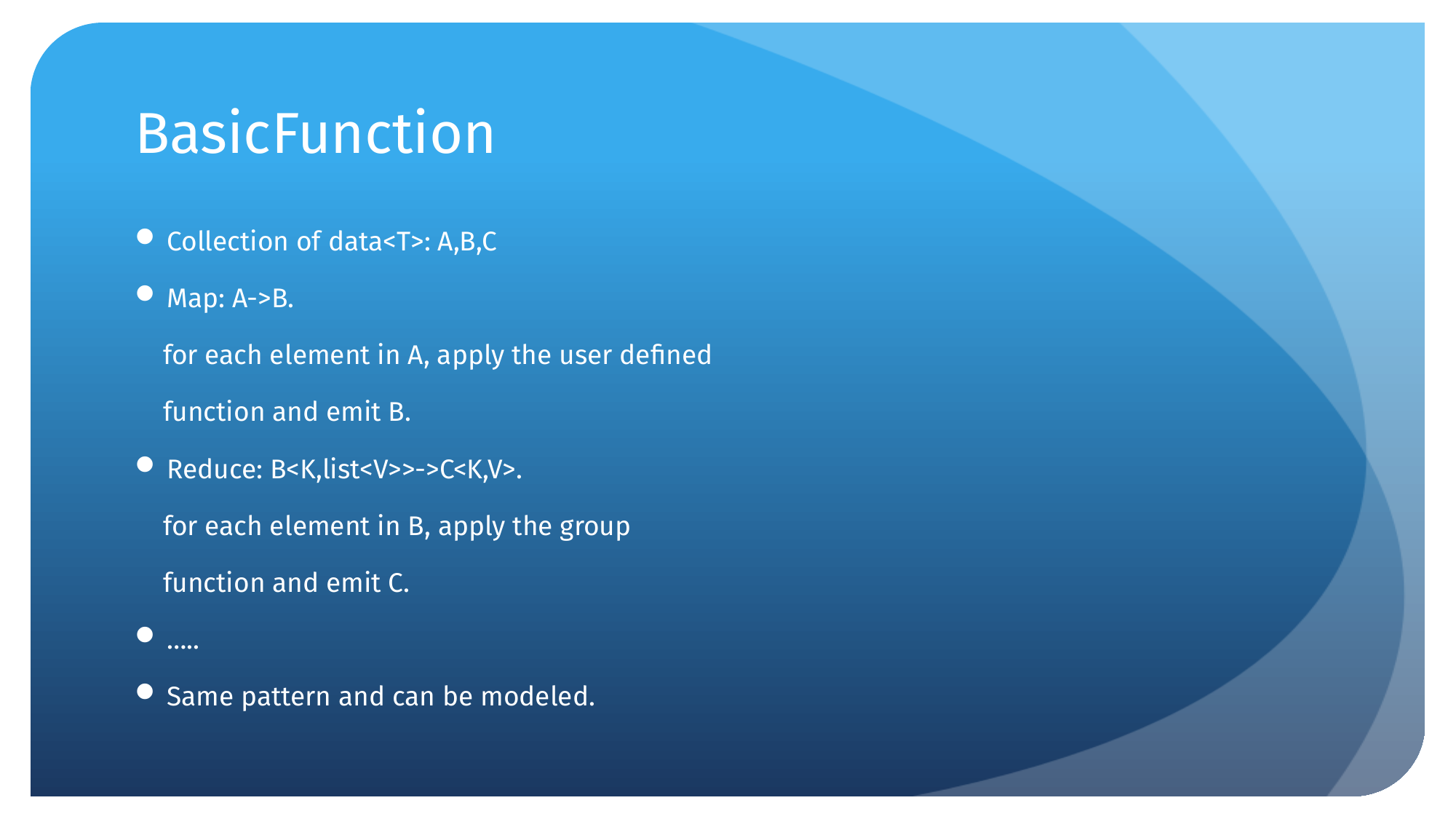

# BasicFunction
Collection of data<T>: A,B,C
Map: A->B.
    for each element in A, apply the user defined
    function and emit B.
Reduce: B<K,list<V>>->C<K,V>.
    for each element in B, apply the group
    function and emit C.
…..
Same pattern and can be modeled.